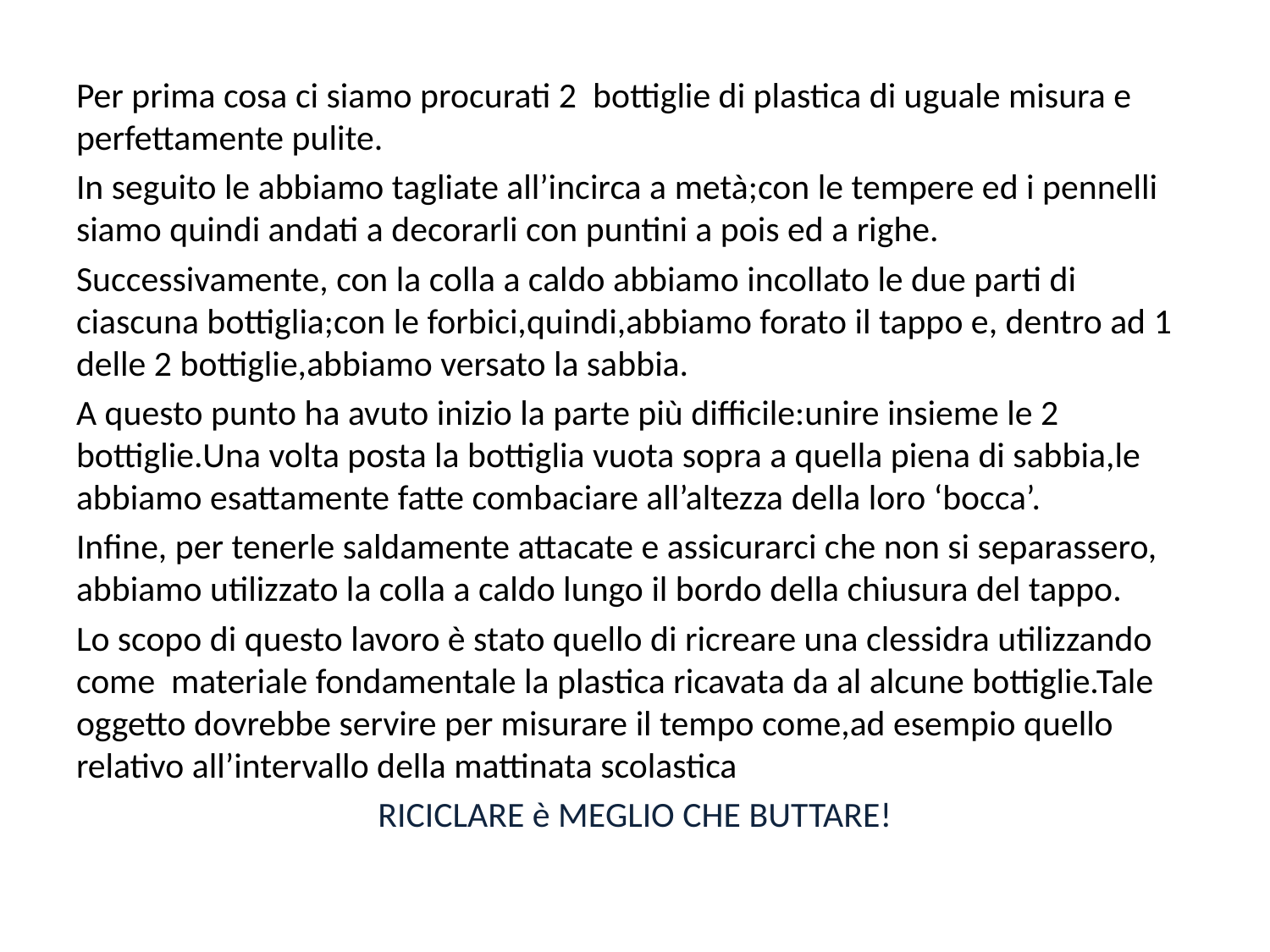

Per prima cosa ci siamo procurati 2  bottiglie di plastica di uguale misura e perfettamente pulite.
In seguito le abbiamo tagliate all’incirca a metà;con le tempere ed i pennelli siamo quindi andati a decorarli con puntini a pois ed a righe.
Successivamente, con la colla a caldo abbiamo incollato le due parti di ciascuna bottiglia;con le forbici,quindi,abbiamo forato il tappo e, dentro ad 1 delle 2 bottiglie,abbiamo versato la sabbia.
A questo punto ha avuto inizio la parte più difficile:unire insieme le 2 bottiglie.Una volta posta la bottiglia vuota sopra a quella piena di sabbia,le abbiamo esattamente fatte combaciare all’altezza della loro ‘bocca’.
Infine, per tenerle saldamente attacate e assicurarci che non si separassero, abbiamo utilizzato la colla a caldo lungo il bordo della chiusura del tappo.
Lo scopo di questo lavoro è stato quello di ricreare una clessidra utilizzando come  materiale fondamentale la plastica ricavata da al alcune bottiglie.Tale oggetto dovrebbe servire per misurare il tempo come,ad esempio quello relativo all’intervallo della mattinata scolastica
RICICLARE è MEGLIO CHE BUTTARE!